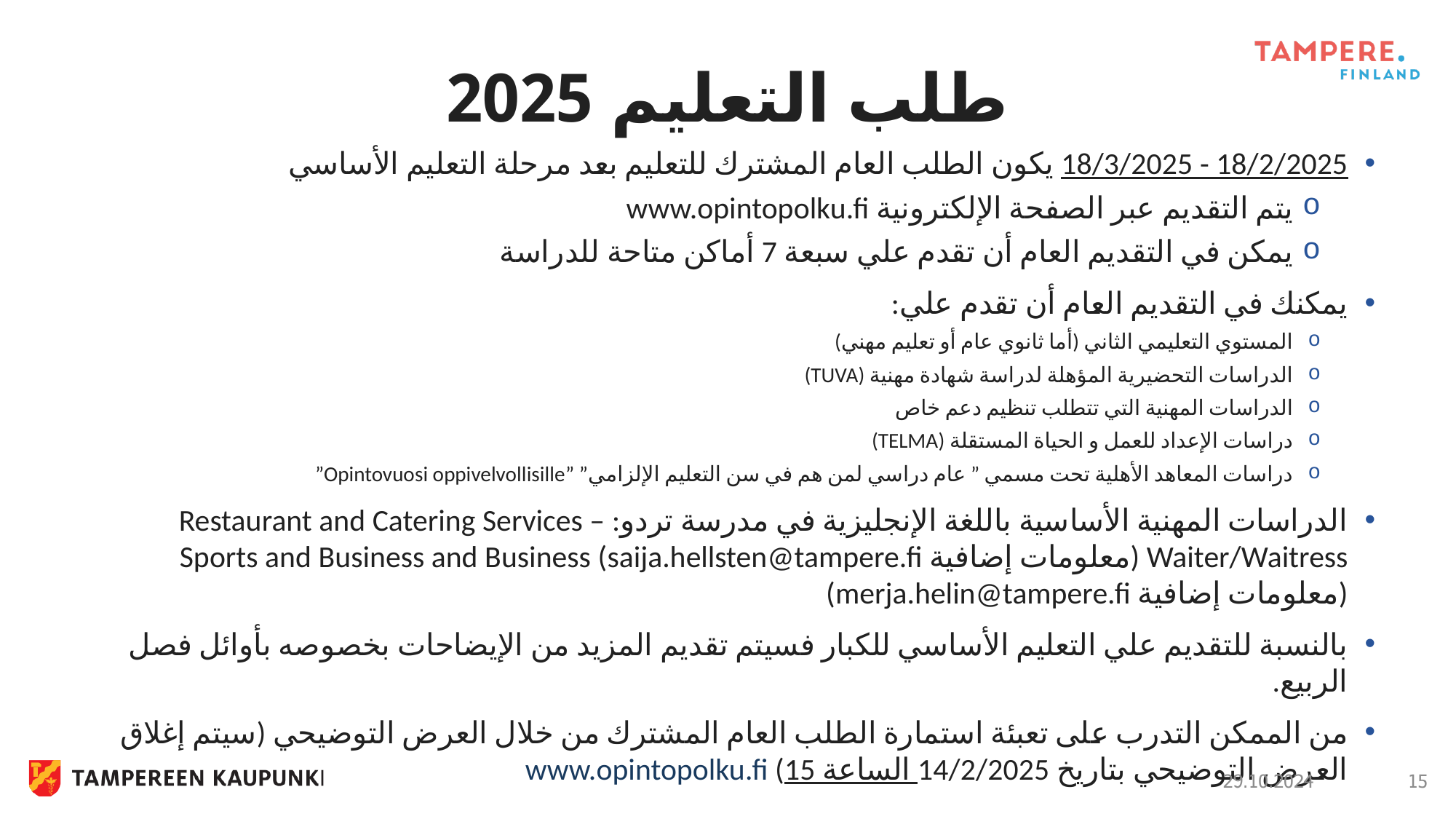

# طلب التعليم 2025
18/2/2025 - 18/3/2025 يكون الطلب العام المشترك للتعليم بعد مرحلة التعليم الأساسي
يتم التقديم عبر الصفحة الإلكترونية www.opintopolku.fi
يمكن في التقديم العام أن تقدم علي سبعة 7 أماكن متاحة للدراسة
يمكنك في التقديم العام أن تقدم علي:
المستوي التعليمي الثاني (أما ثانوي عام أو تعليم مهني)
الدراسات التحضيرية المؤهلة لدراسة شهادة مهنية (TUVA)
الدراسات المهنية التي تتطلب تنظيم دعم خاص
دراسات الإعداد للعمل و الحياة المستقلة (TELMA)
دراسات المعاهد الأهلية تحت مسمي ” عام دراسي لمن هم في سن التعليم الإلزامي” ”Opintovuosi oppivelvollisille”
الدراسات المهنية الأساسية باللغة الإنجليزية في مدرسة تردو: Restaurant and Catering Services – Waiter/Waitress (معلومات إضافية saija.hellsten@tampere.fi) Sports and Business and Business (معلومات إضافية merja.helin@tampere.fi)
بالنسبة للتقديم علي التعليم الأساسي للكبار فسيتم تقديم المزيد من الإيضاحات بخصوصه بأوائل فصل الربيع.
من الممكن التدرب على تعبئة استمارة الطلب العام المشترك من خلال العرض التوضيحي (سيتم إغلاق العرض التوضيحي بتاريخ 14/2/2025 الساعة 15) www.opintopolku.fi
29.10.2024
15